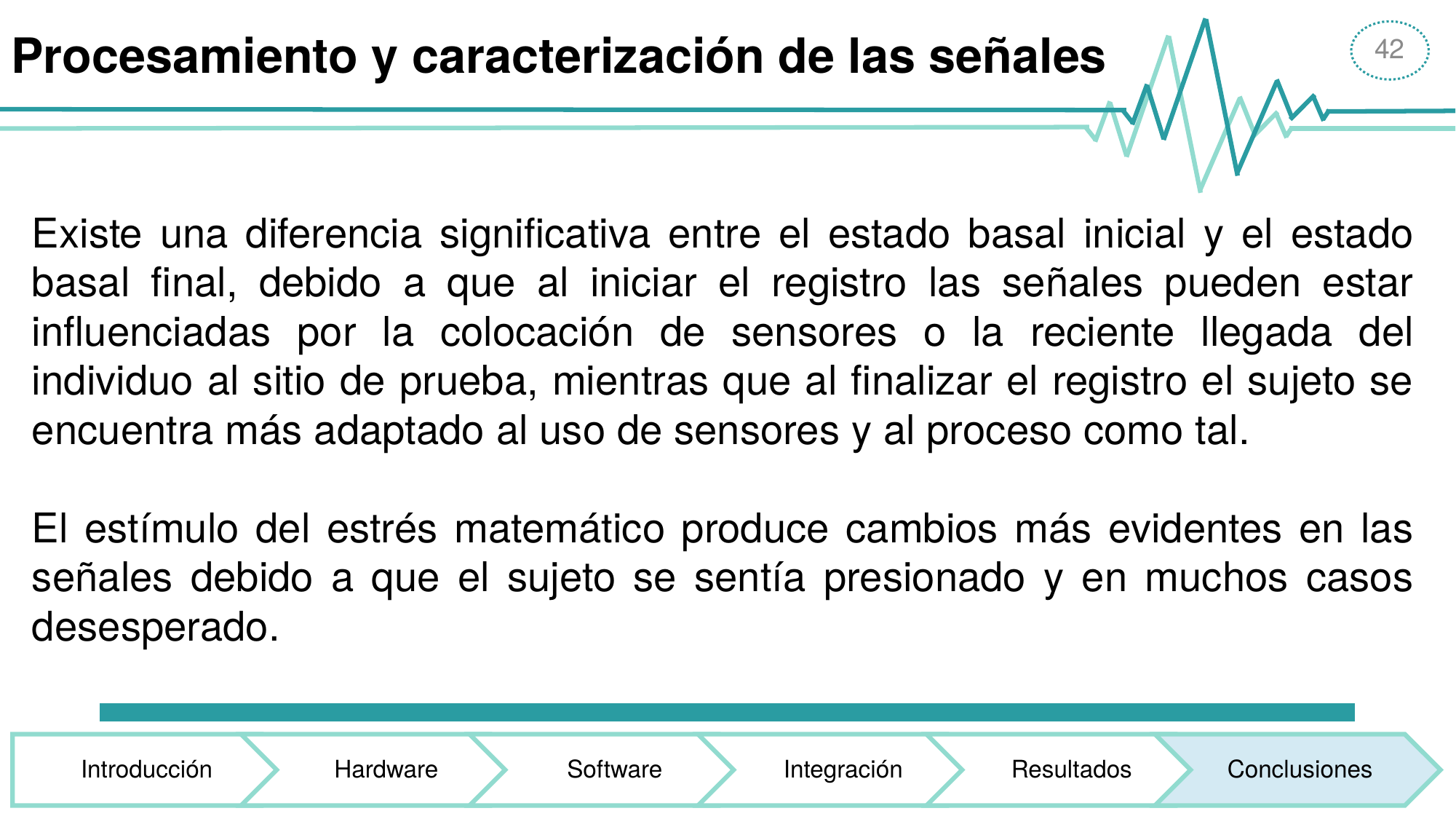

# Procesamiento y caracterización de las señales
42
Existe una diferencia significativa entre el estado basal inicial y el estado basal final, debido a que al iniciar el registro las señales pueden estar influenciadas por la colocación de sensores o la reciente llegada del individuo al sitio de prueba, mientras que al finalizar el registro el sujeto se encuentra más adaptado al uso de sensores y al proceso como tal.

El estímulo del estrés matemático produce cambios más evidentes en las señales debido a que el sujeto se sentía presionado y en muchos casos desesperado.

Introducción
Hardware
Software
Integración
Resultados
Conclusiones